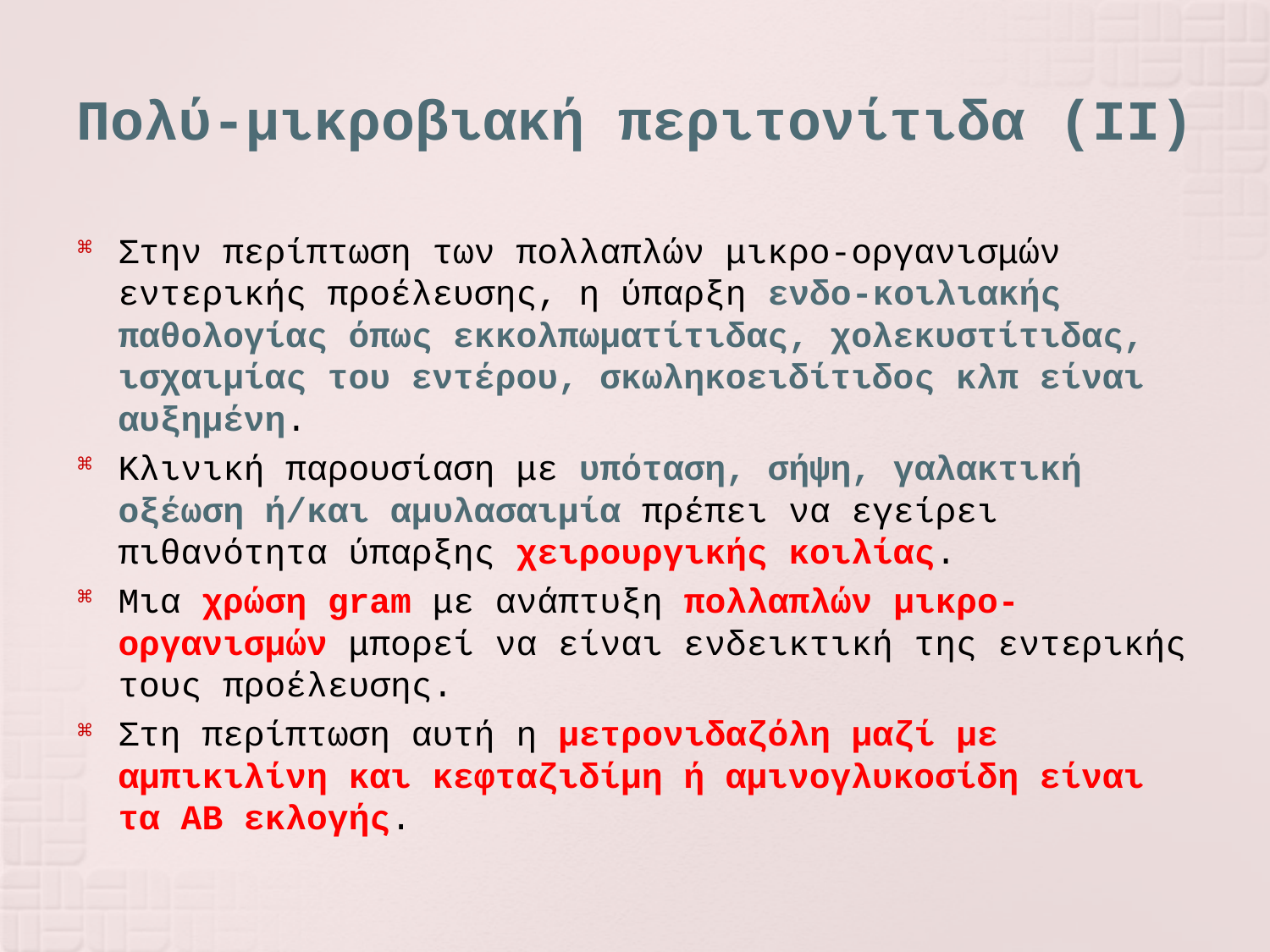

# Πολύ-μικροβιακή περιτονίτιδα (ΙΙ)
Στην περίπτωση των πολλαπλών μικρο-οργανισμών εντερικής προέλευσης, η ύπαρξη ενδο-κοιλιακής παθολογίας όπως εκκολπωματίτιδας, χολεκυστίτιδας, ισχαιμίας του εντέρου, σκωληκοειδίτιδος κλπ είναι αυξημένη.
Κλινική παρουσίαση με υπόταση, σήψη, γαλακτική οξέωση ή/και αμυλασαιμία πρέπει να εγείρει πιθανότητα ύπαρξης χειρουργικής κοιλίας.
Μια χρώση gram με ανάπτυξη πολλαπλών μικρο-οργανισμών μπορεί να είναι ενδεικτική της εντερικής τους προέλευσης.
Στη περίπτωση αυτή η μετρονιδαζόλη μαζί με αμπικιλίνη και κεφταζιδίμη ή αμινογλυκοσίδη είναι τα ΑΒ εκλογής.